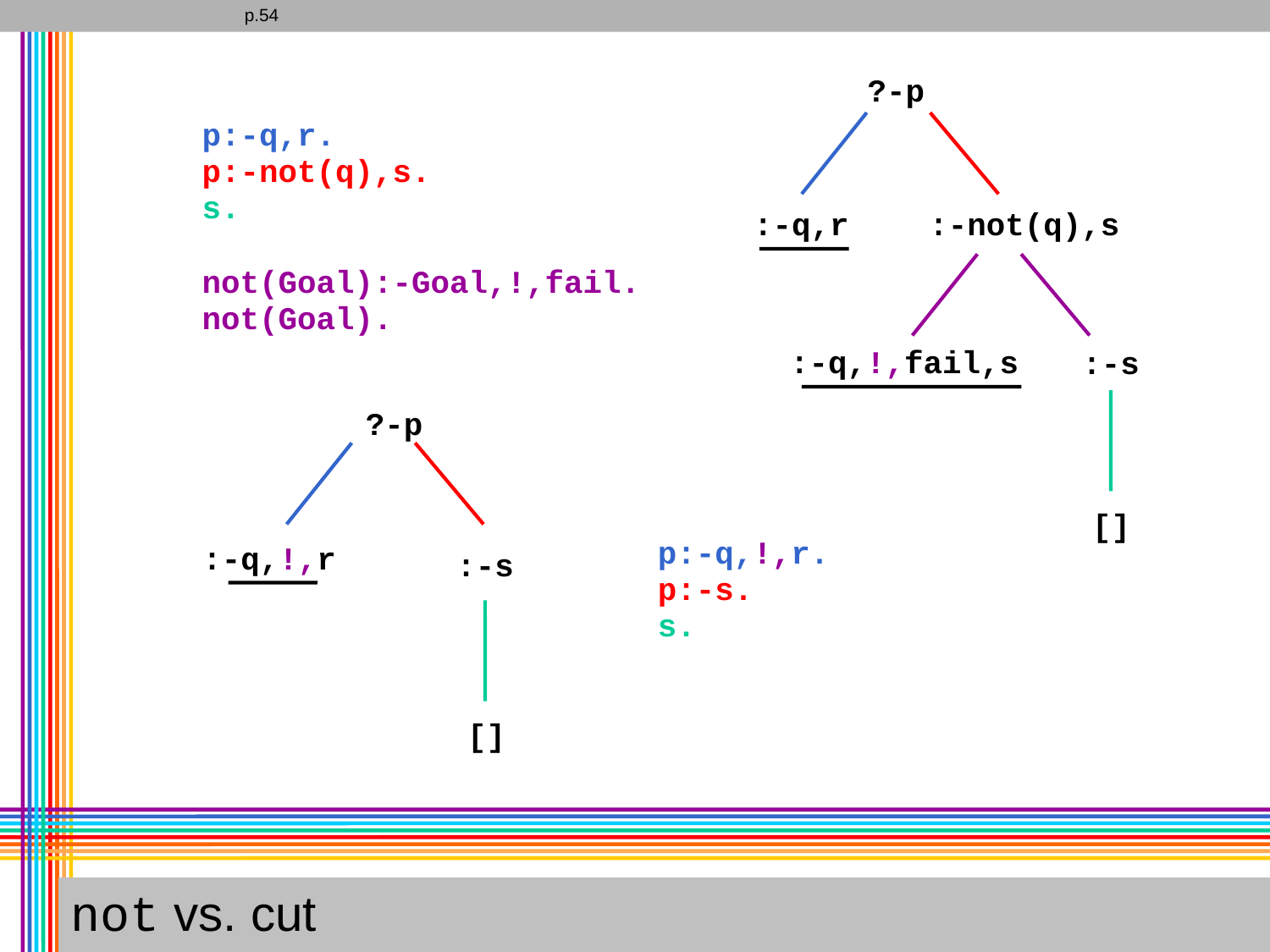

p.54
?-p
p:-q,r.
p:-not(q),s.
s.
not(Goal):-Goal,!,fail.
not(Goal).

:-q,r
:-not(q),s

:-q,!,fail,s
:-s

?-p

[]
p:-q,!,r.
p:-s.
s.
:-q,!,r
:-s

[]
not vs. cut